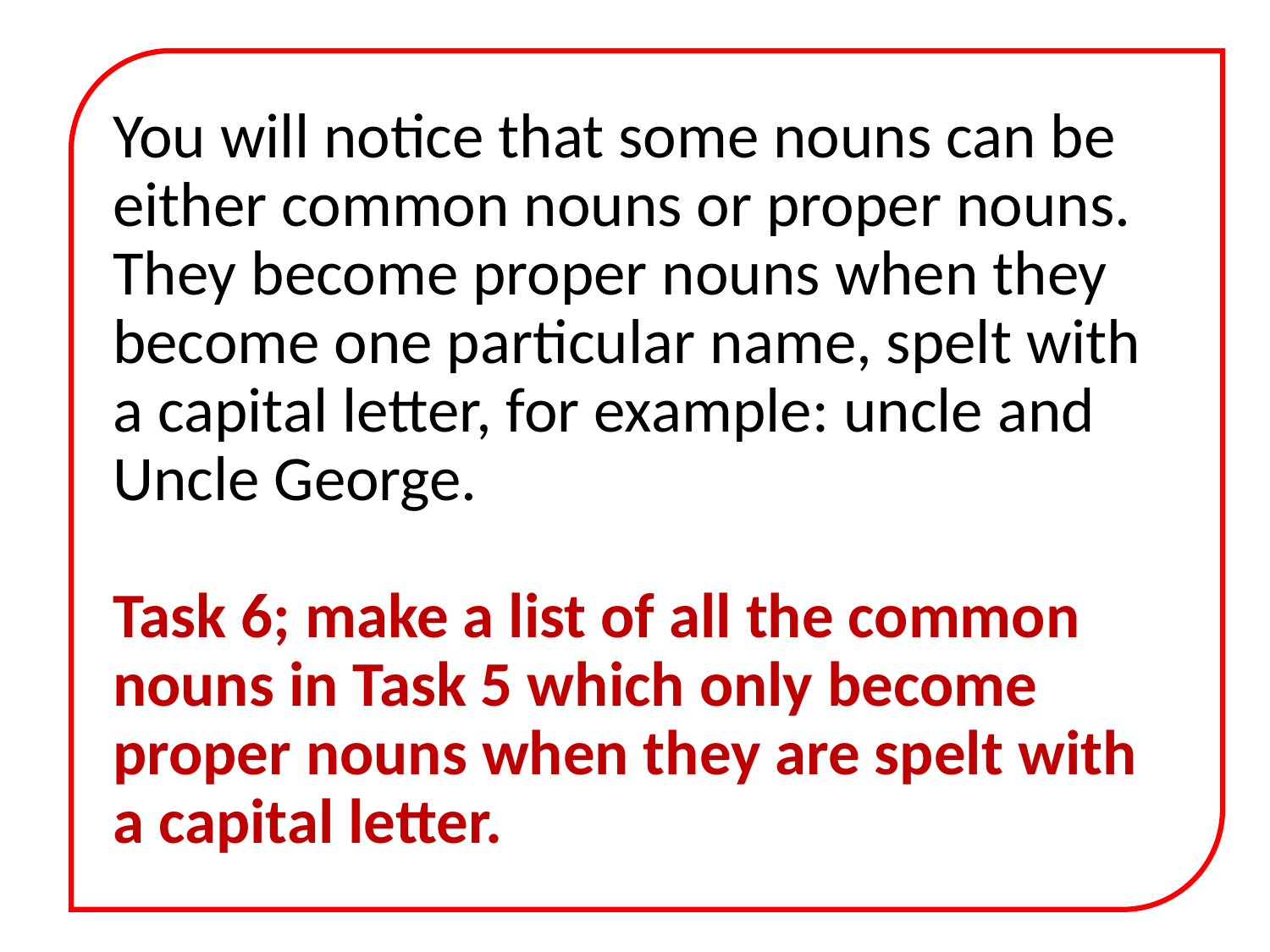

You will notice that some nouns can be either common nouns or proper nouns.  They become proper nouns when they become one particular name, spelt with a capital letter, for example: uncle and Uncle George.

Task 6; make a list of all the common nouns in Task 5 which only become proper nouns when they are spelt with a capital letter.
#